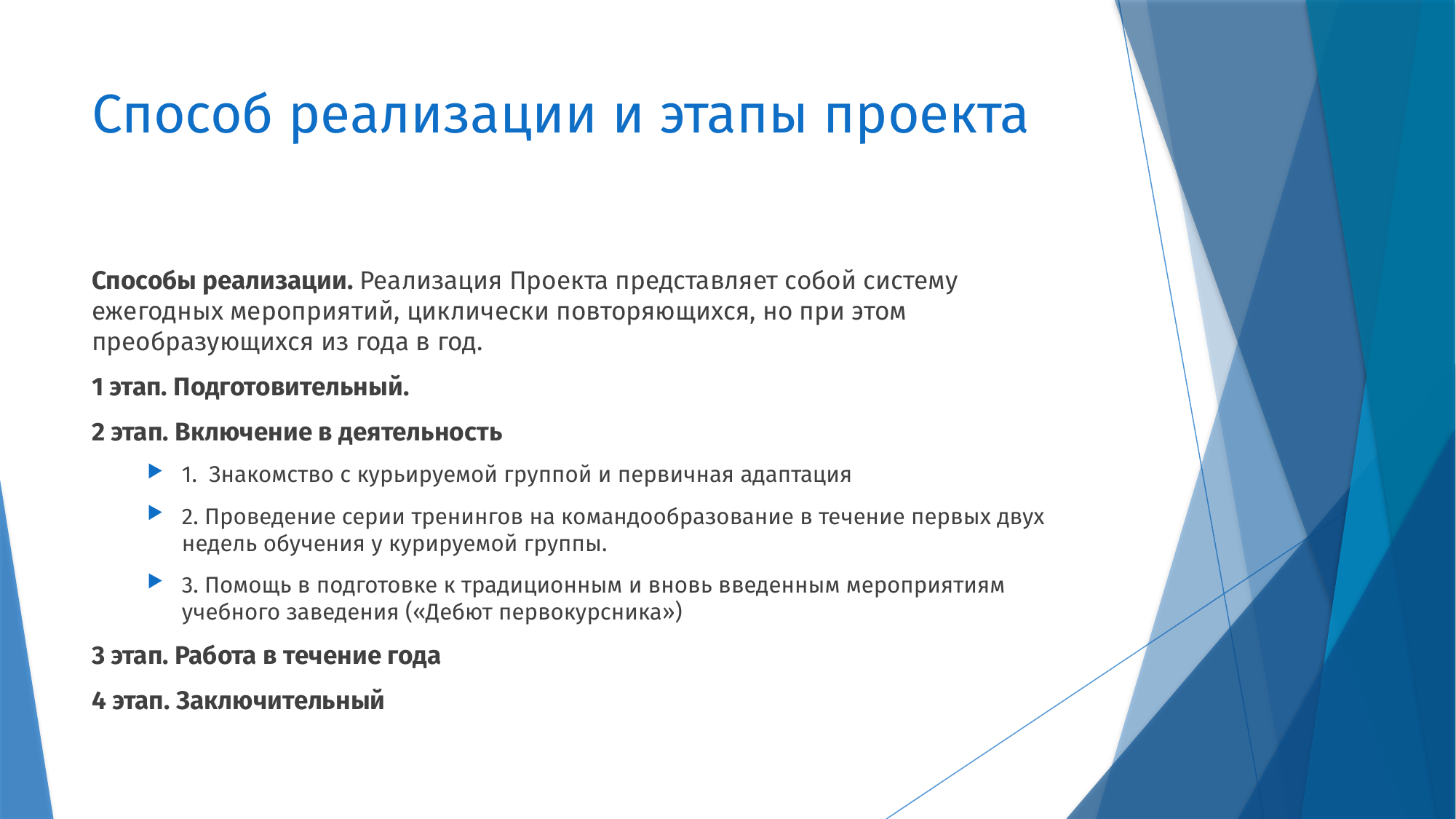

# Способ реализации и этапы проекта
Способы реализации. Реализация Проекта представляет собой систему ежегодных мероприятий, циклически повторяющихся, но при этом преобразующихся из года в год.
1 этап. Подготовительный.
2 этап. Включение в деятельность
1.  Знакомство с курьируемой группой и первичная адаптация
2. Проведение серии тренингов на командообразование в течение первых двух недель обучения у курируемой группы.
3. Помощь в подготовке к традиционным и вновь введенным мероприятиям учебного заведения («Дебют первокурсника»)
3 этап. Работа в течение года
4 этап. Заключительный